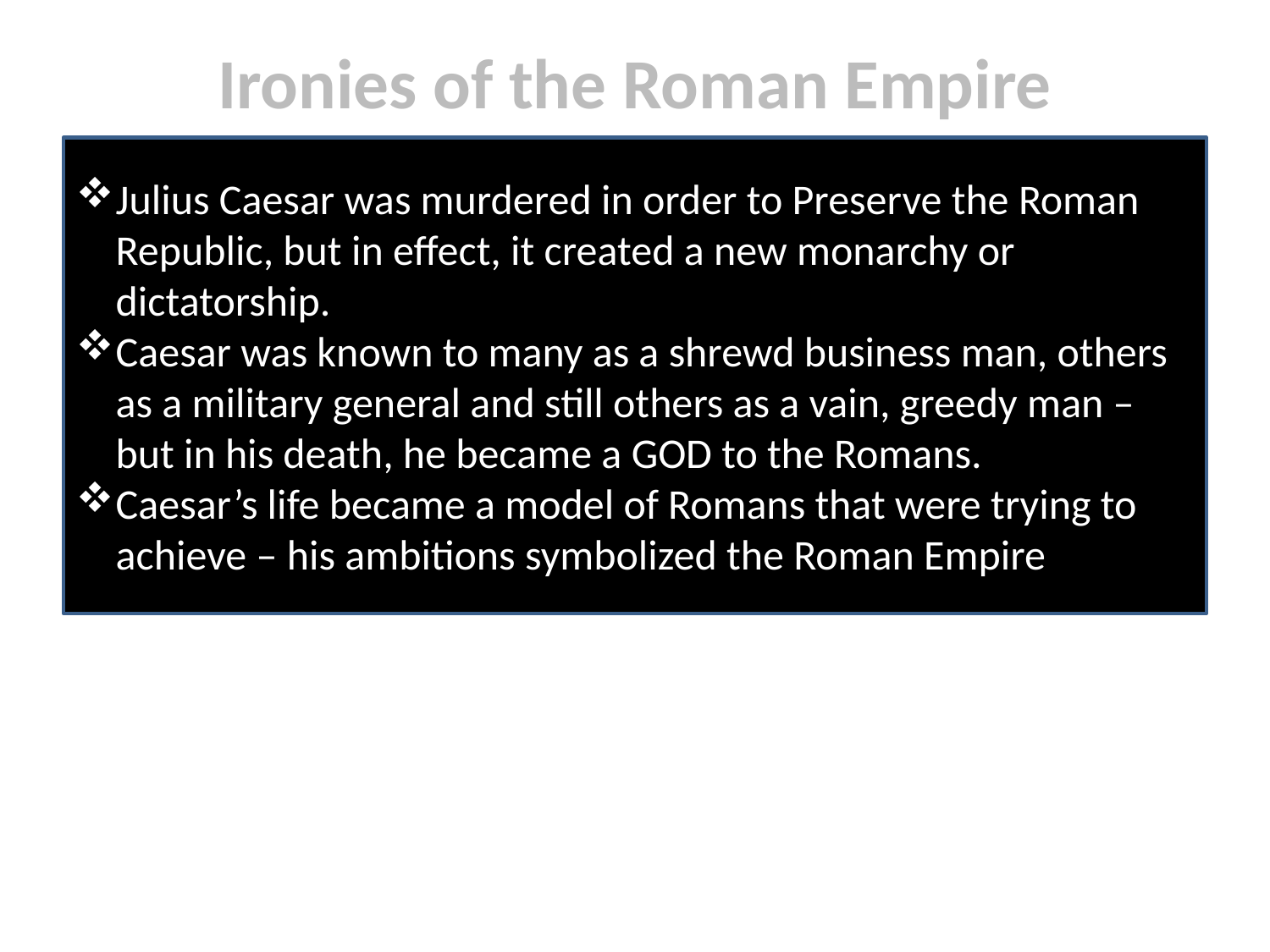

Ironies of the Roman Empire
#
Julius Caesar was murdered in order to Preserve the Roman Republic, but in effect, it created a new monarchy or dictatorship.
Caesar was known to many as a shrewd business man, others as a military general and still others as a vain, greedy man – but in his death, he became a GOD to the Romans.
Caesar’s life became a model of Romans that were trying to achieve – his ambitions symbolized the Roman Empire